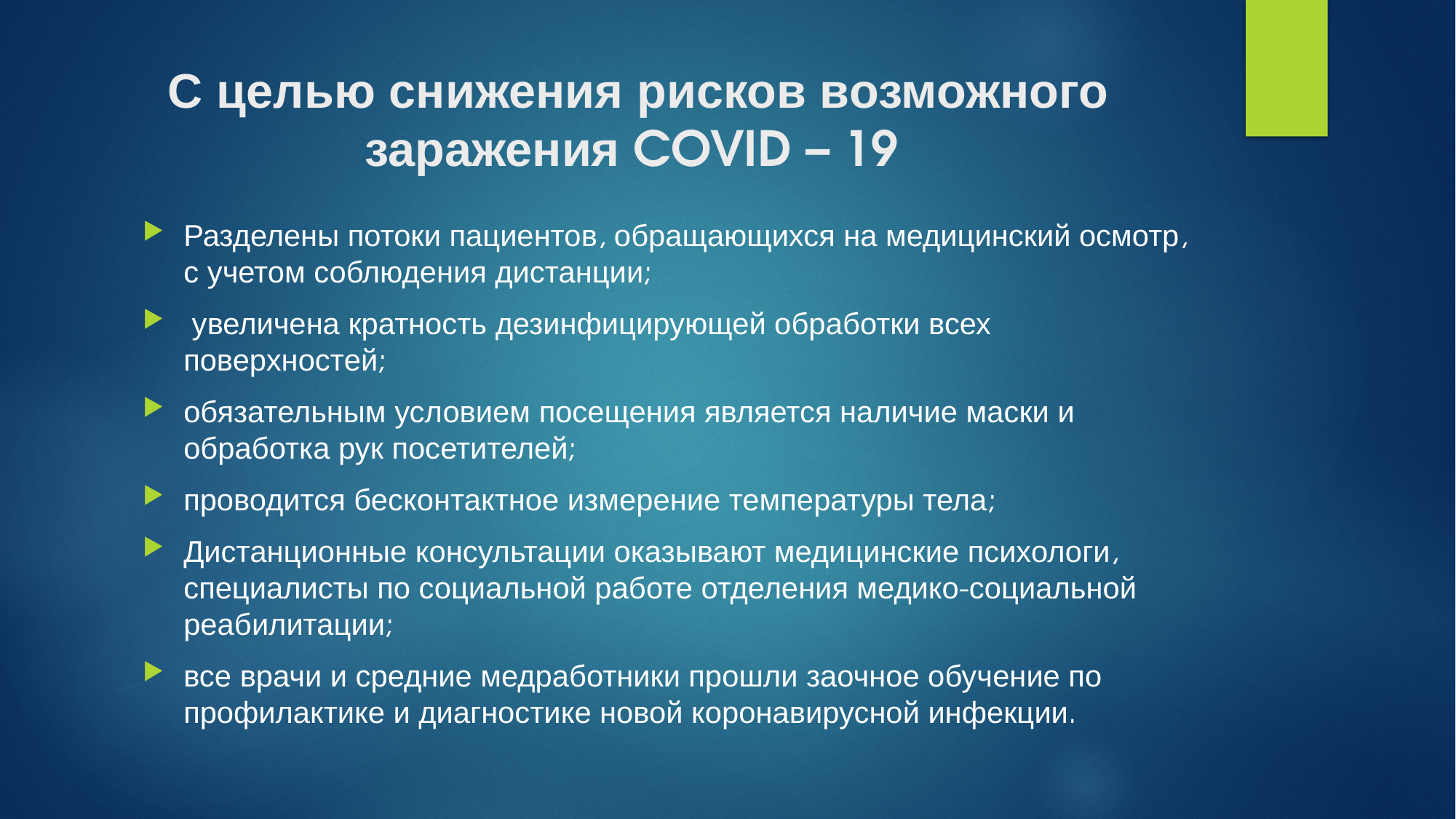

# С целью снижения рисков возможного заражения COVID – 19
Разделены потоки пациентов, обращающихся на медицинский осмотр, с учетом соблюдения дистанции;
 увеличена кратность дезинфицирующей обработки всех поверхностей;
обязательным условием посещения является наличие маски и обработка рук посетителей;
проводится бесконтактное измерение температуры тела;
Дистанционные консультации оказывают медицинские психологи, специалисты по социальной работе отделения медико-социальной реабилитации;
все врачи и средние медработники прошли заочное обучение по профилактике и диагностике новой коронавирусной инфекции.